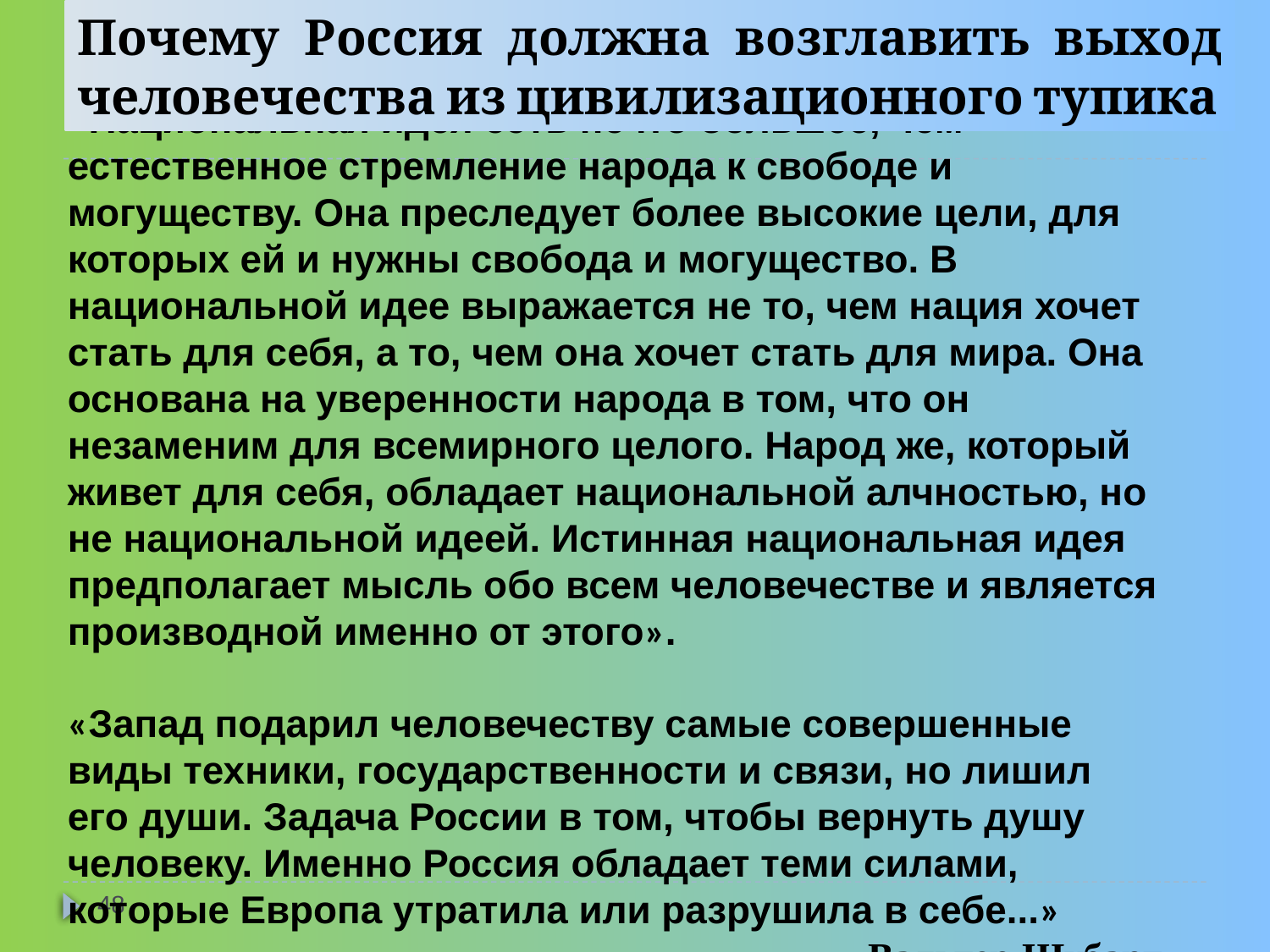

Почему Россия должна возглавить выход человечества из цивилизационного тупика

«Национальная идея есть нечто большее, чем естественное стремление народа к свободе и могуществу. Она преследует более высокие цели, для которых ей и нужны свобода и могущество. В национальной идее выражается не то, чем нация хочет стать для себя, а то, чем она хочет стать для мира. Она основана на уверенности народа в том, что он незаменим для всемирного целого. Народ же, который живет для себя, обладает национальной алчностью, но не национальной идеей. Истинная национальная идея предполагает мысль обо всем человечестве и является производной именно от этого».
«Запад подарил человечеству самые совершенные виды техники, государственности и связи, но лишил его души. Задача России в том, чтобы вернуть душу человеку. Именно Россия обладает теми силами, которые Европа утратила или разрушила в себе...»
Вальтер Шубарт
48